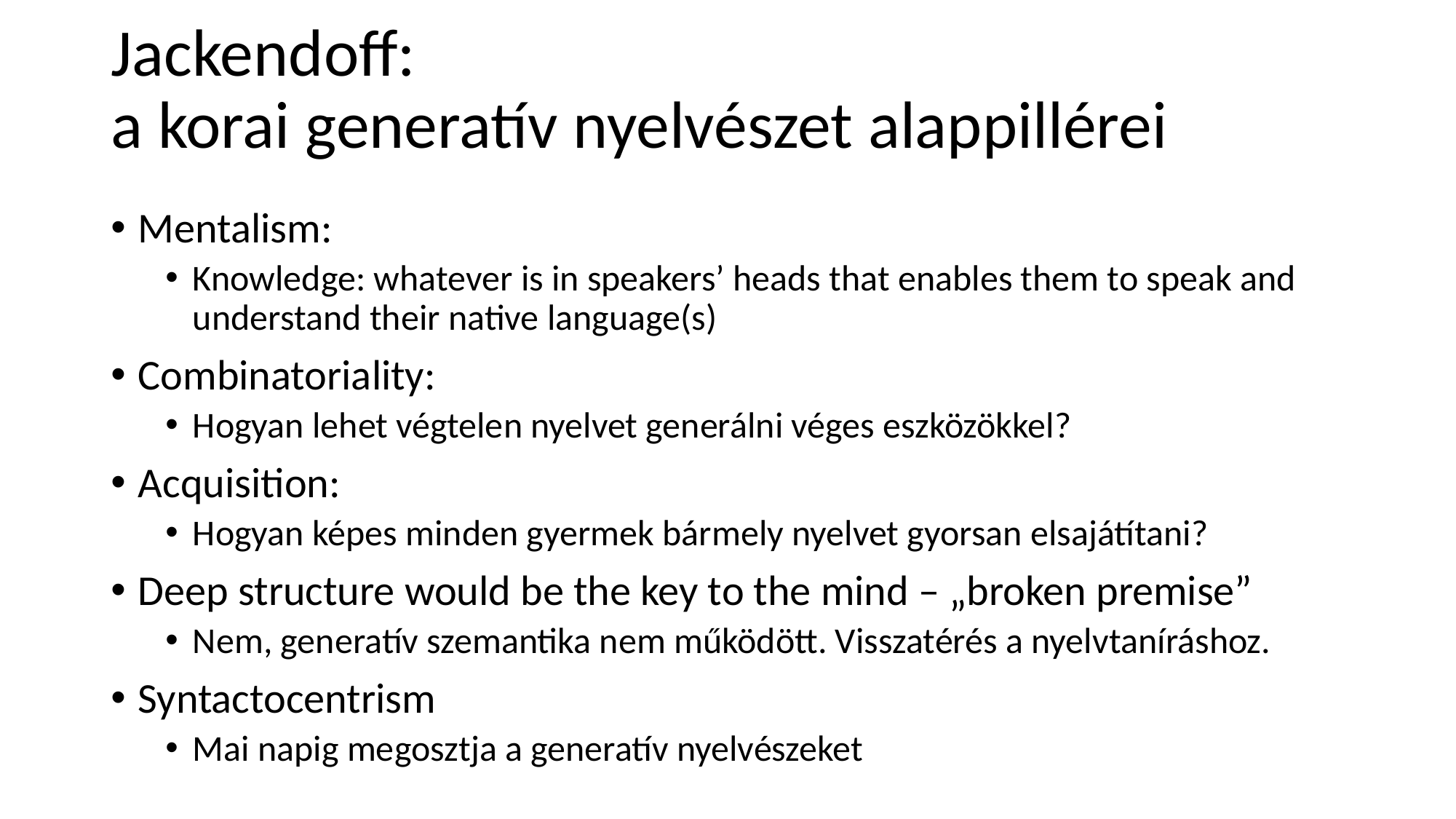

# Jackendoff: a korai generatív nyelvészet alappillérei
Mentalism:
Knowledge: whatever is in speakers’ heads that enables them to speak and understand their native language(s)
Combinatoriality:
Hogyan lehet végtelen nyelvet generálni véges eszközökkel?
Acquisition:
Hogyan képes minden gyermek bármely nyelvet gyorsan elsajátítani?
Deep structure would be the key to the mind – „broken premise”
Nem, generatív szemantika nem működött. Visszatérés a nyelvtaníráshoz.
Syntactocentrism
Mai napig megosztja a generatív nyelvészeket